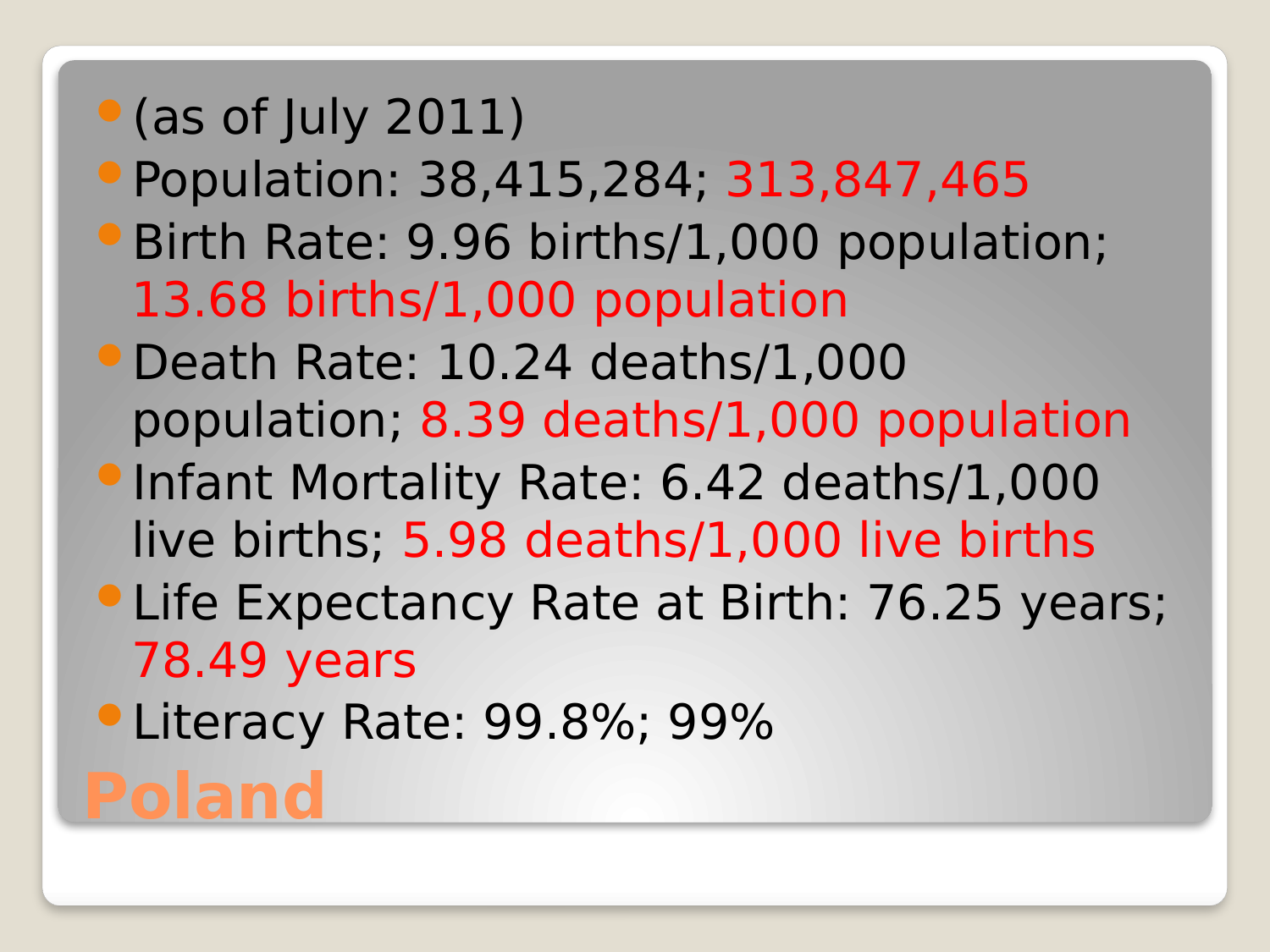

(as of July 2011)
Population: 38,415,284; 313,847,465
Birth Rate: 9.96 births/1,000 population; 13.68 births/1,000 population
Death Rate: 10.24 deaths/1,000 population; 8.39 deaths/1,000 population
Infant Mortality Rate: 6.42 deaths/1,000 live births; 5.98 deaths/1,000 live births
Life Expectancy Rate at Birth: 76.25 years; 78.49 years
Literacy Rate: 99.8%; 99%

# Poland